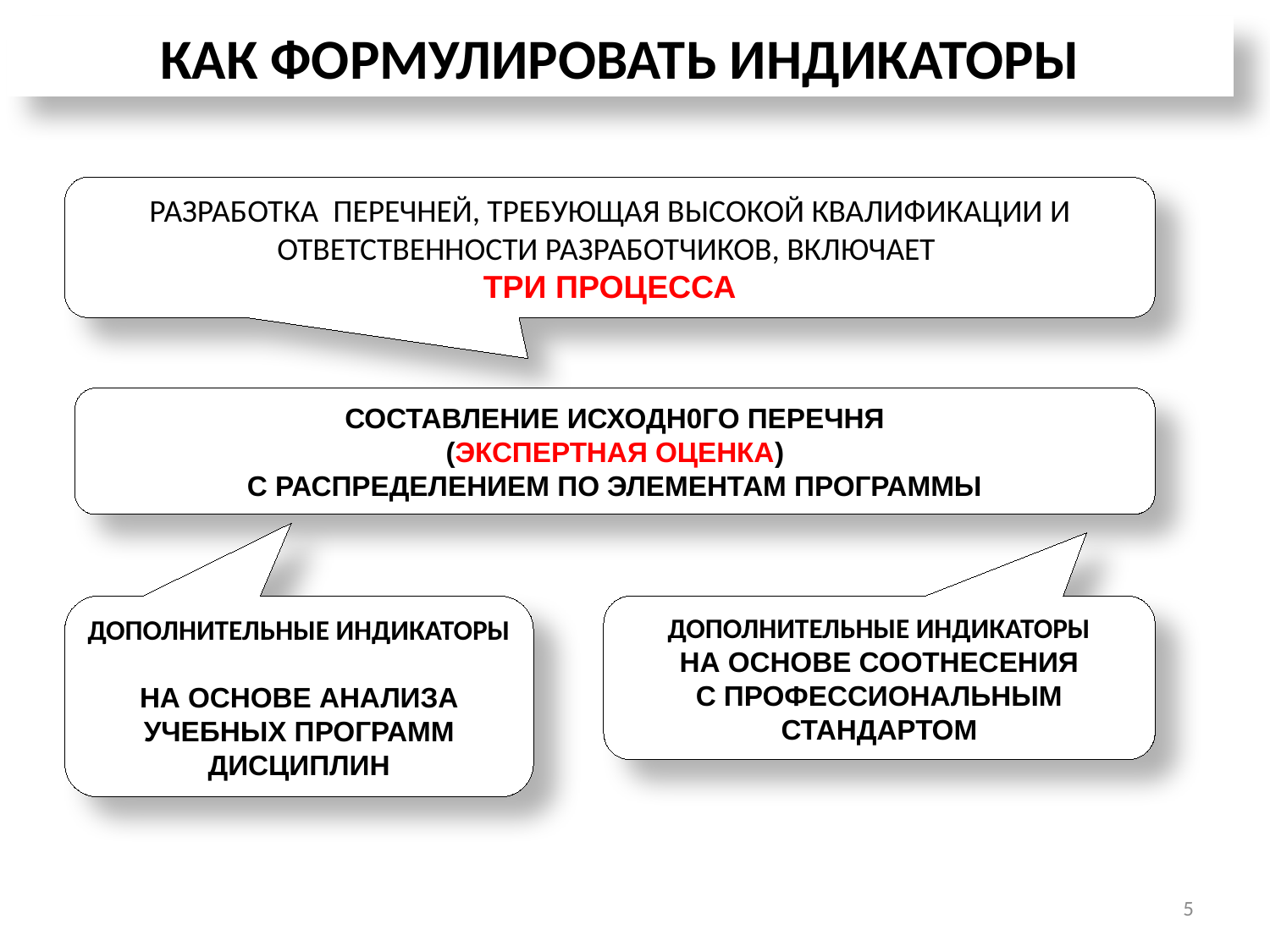

КАК ФОРМУЛИРОВАТЬ ИНДИКАТОРЫ
РАЗРАБОТКА  ПЕРЕЧНЕЙ, ТРЕБУЮЩАЯ ВЫСОКОЙ КВАЛИФИКАЦИИ И ОТВЕТСТВЕННОСТИ РАЗРАБОТЧИКОВ, ВКЛЮЧАЕТ
ТРИ ПРОЦЕССА
СОСТАВЛЕНИЕ ИСХОДН0ГО ПЕРЕЧНЯ
(ЭКСПЕРТНАЯ ОЦЕНКА)
С РАСПРЕДЕЛЕНИЕМ ПО ЭЛЕМЕНТАМ ПРОГРАММЫ
ДОПОЛНИТЕЛЬНЫЕ ИНДИКАТОРЫ
НА ОСНОВЕ АНАЛИЗА УЧЕБНЫХ ПРОГРАММ ДИСЦИПЛИН
ДОПОЛНИТЕЛЬНЫЕ ИНДИКАТОРЫ
НА ОСНОВЕ СООТНЕСЕНИЯ
С ПРОФЕССИОНАЛЬНЫМ СТАНДАРТОМ
5